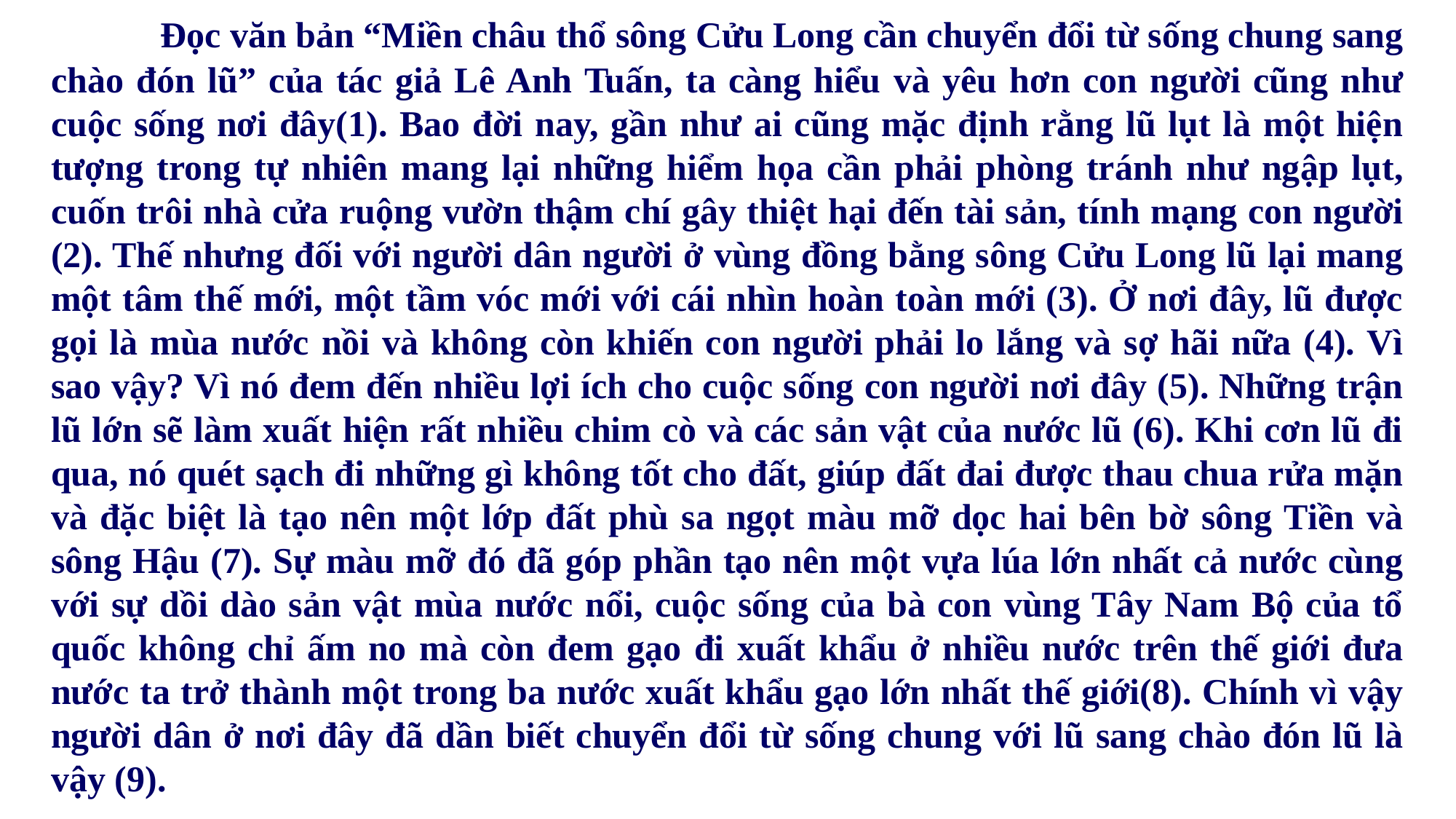

Đọc văn bản “Miền châu thổ sông Cửu Long cần chuyển đổi từ sống chung sang chào đón lũ” của tác giả Lê Anh Tuấn, ta càng hiểu và yêu hơn con người cũng như cuộc sống nơi đây(1). Bao đời nay, gần như ai cũng mặc định rằng lũ lụt là một hiện tượng trong tự nhiên mang lại những hiểm họa cần phải phòng tránh như ngập lụt, cuốn trôi nhà cửa ruộng vườn thậm chí gây thiệt hại đến tài sản, tính mạng con người (2). Thế nhưng đối với người dân người ở vùng đồng bằng sông Cửu Long lũ lại mang một tâm thế mới, một tầm vóc mới với cái nhìn hoàn toàn mới (3). Ở nơi đây, lũ được gọi là mùa nước nồi và không còn khiến con người phải lo lắng và sợ hãi nữa (4). Vì sao vậy? Vì nó đem đến nhiều lợi ích cho cuộc sống con người nơi đây (5). Những trận lũ lớn sẽ làm xuất hiện rất nhiều chim cò và các sản vật của nước lũ (6). Khi cơn lũ đi qua, nó quét sạch đi những gì không tốt cho đất, giúp đất đai được thau chua rửa mặn và đặc biệt là tạo nên một lớp đất phù sa ngọt màu mỡ dọc hai bên bờ sông Tiền và sông Hậu (7). Sự màu mỡ đó đã góp phần tạo nên một vựa lúa lớn nhất cả nước cùng với sự dồi dào sản vật mùa nước nổi, cuộc sống của bà con vùng Tây Nam Bộ của tổ quốc không chỉ ấm no mà còn đem gạo đi xuất khẩu ở nhiều nước trên thế giới đưa nước ta trở thành một trong ba nước xuất khẩu gạo lớn nhất thế giới(8). Chính vì vậy người dân ở nơi đây đã dần biết chuyển đổi từ sống chung với lũ sang chào đón lũ là vậy (9).